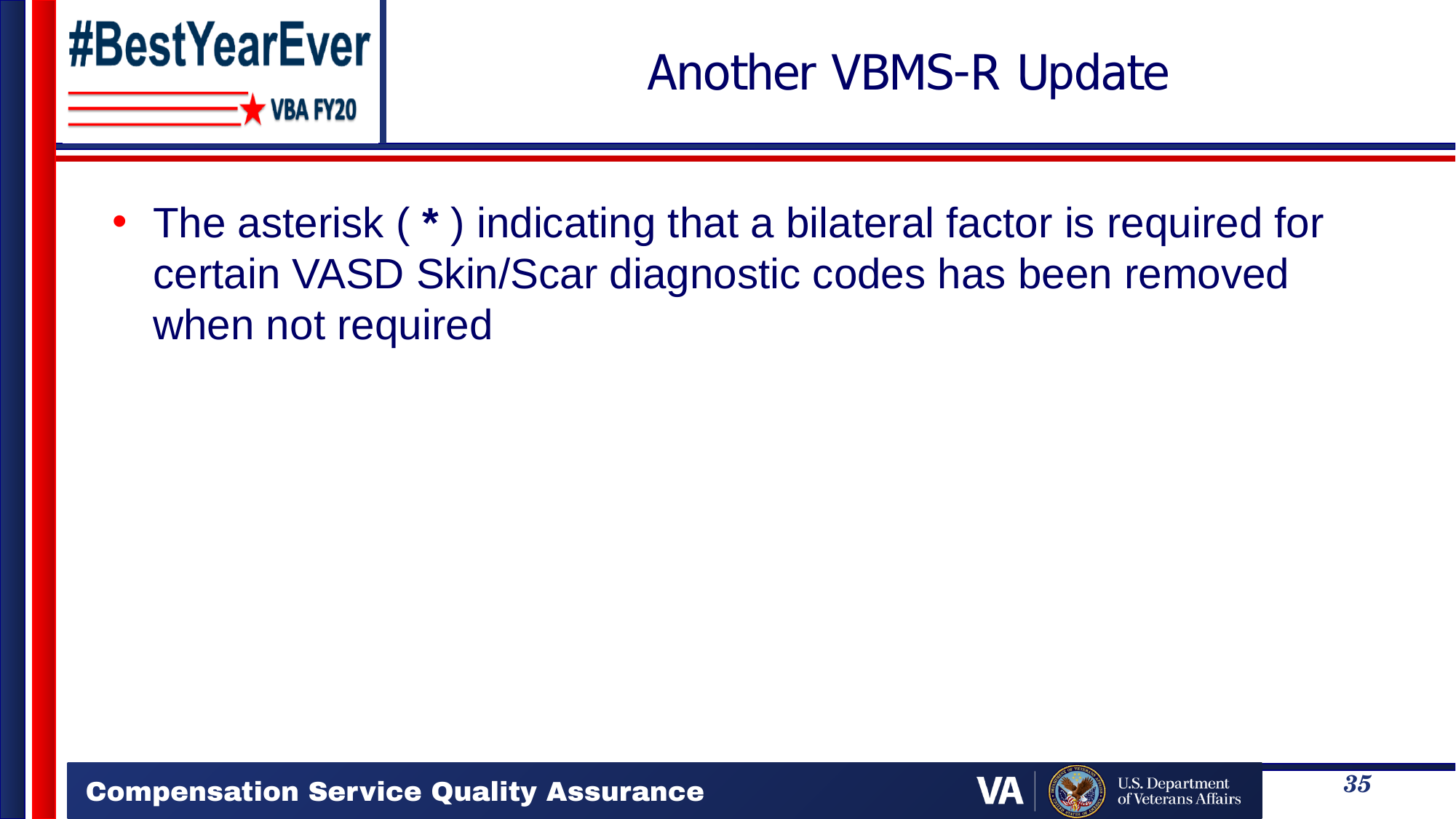

# Another VBMS-R Update
The asterisk ( * ) indicating that a bilateral factor is required for certain VASD Skin/Scar diagnostic codes has been removed when not required
35